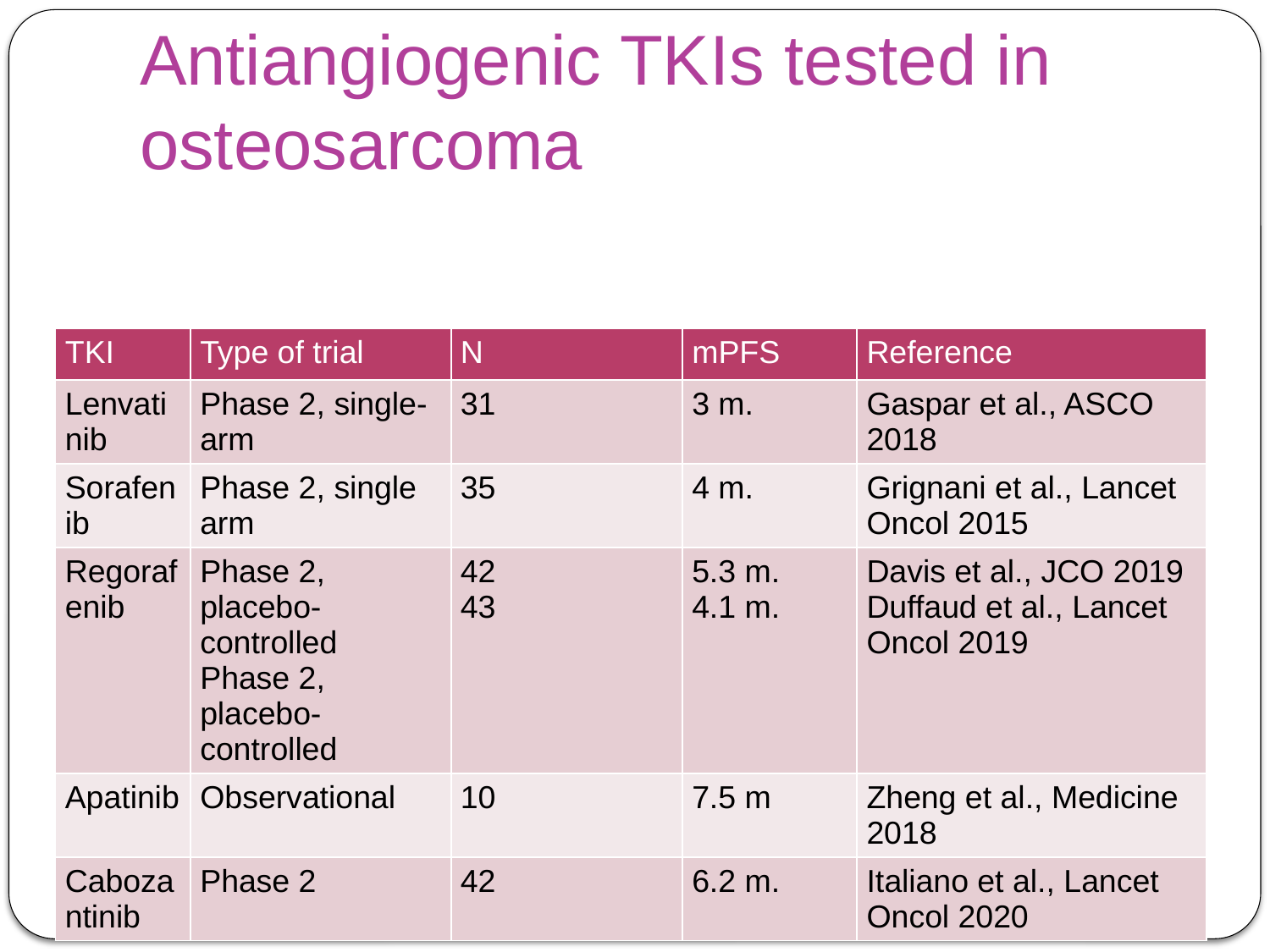

# Antiangiogenic TKIs tested in osteosarcoma
| TKI | Type of trial | N | mPFS | Reference |
| --- | --- | --- | --- | --- |
| Lenvatinib | Phase 2, single-arm | 31 | 3 m. | Gaspar et al., ASCO 2018 |
| Sorafenib | Phase 2, single arm | 35 | 4 m. | Grignani et al., Lancet Oncol 2015 |
| Regorafenib | Phase 2, placebo-controlled Phase 2, placebo-controlled | 42 43 | 5.3 m. 4.1 m. | Davis et al., JCO 2019 Duffaud et al., Lancet Oncol 2019 |
| Apatinib | Observational | 10 | 7.5 m | Zheng et al., Medicine 2018 |
| Cabozantinib | Phase 2 | 42 | 6.2 m. | Italiano et al., Lancet Oncol 2020 |